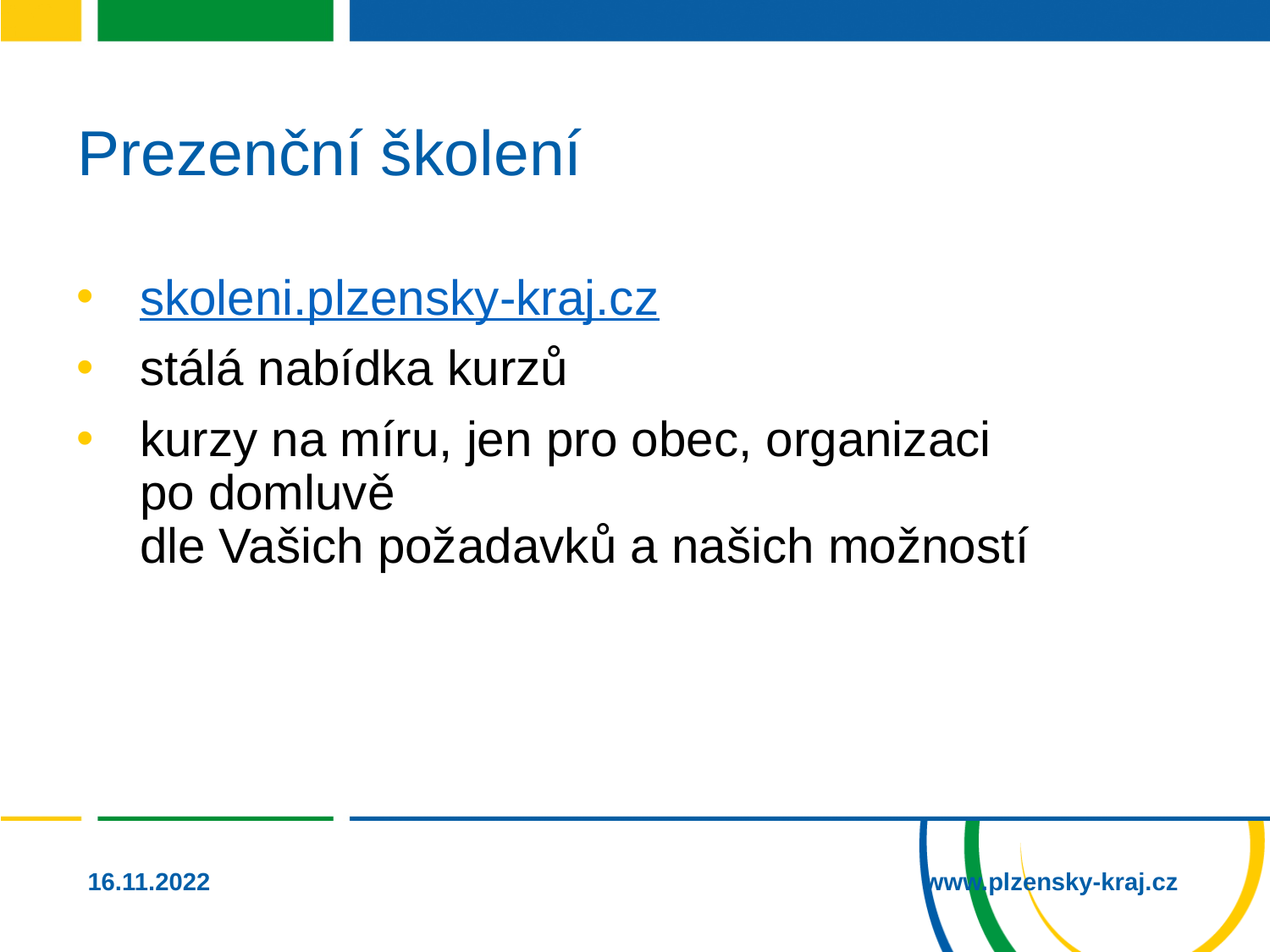

# Prezenční školení
skoleni.plzensky-kraj.cz
stálá nabídka kurzů
kurzy na míru, jen pro obec, organizaci
po domluvě
dle Vašich požadavků a našich možností